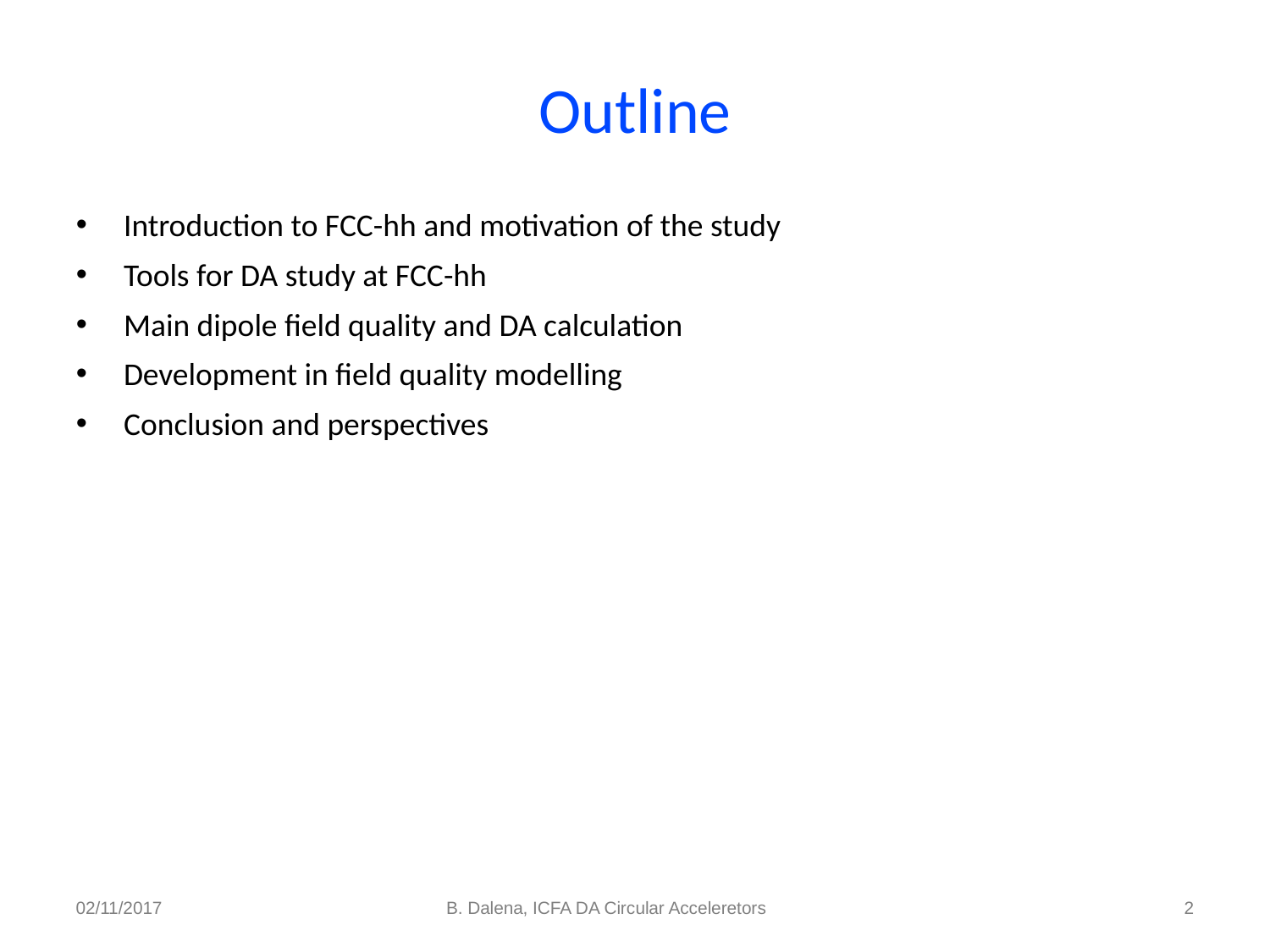

Outline
Introduction to FCC-hh and motivation of the study
Tools for DA study at FCC-hh
Main dipole field quality and DA calculation
Development in field quality modelling
Conclusion and perspectives

02/11/2017
B. Dalena, ICFA DA Circular Acceleretors
2